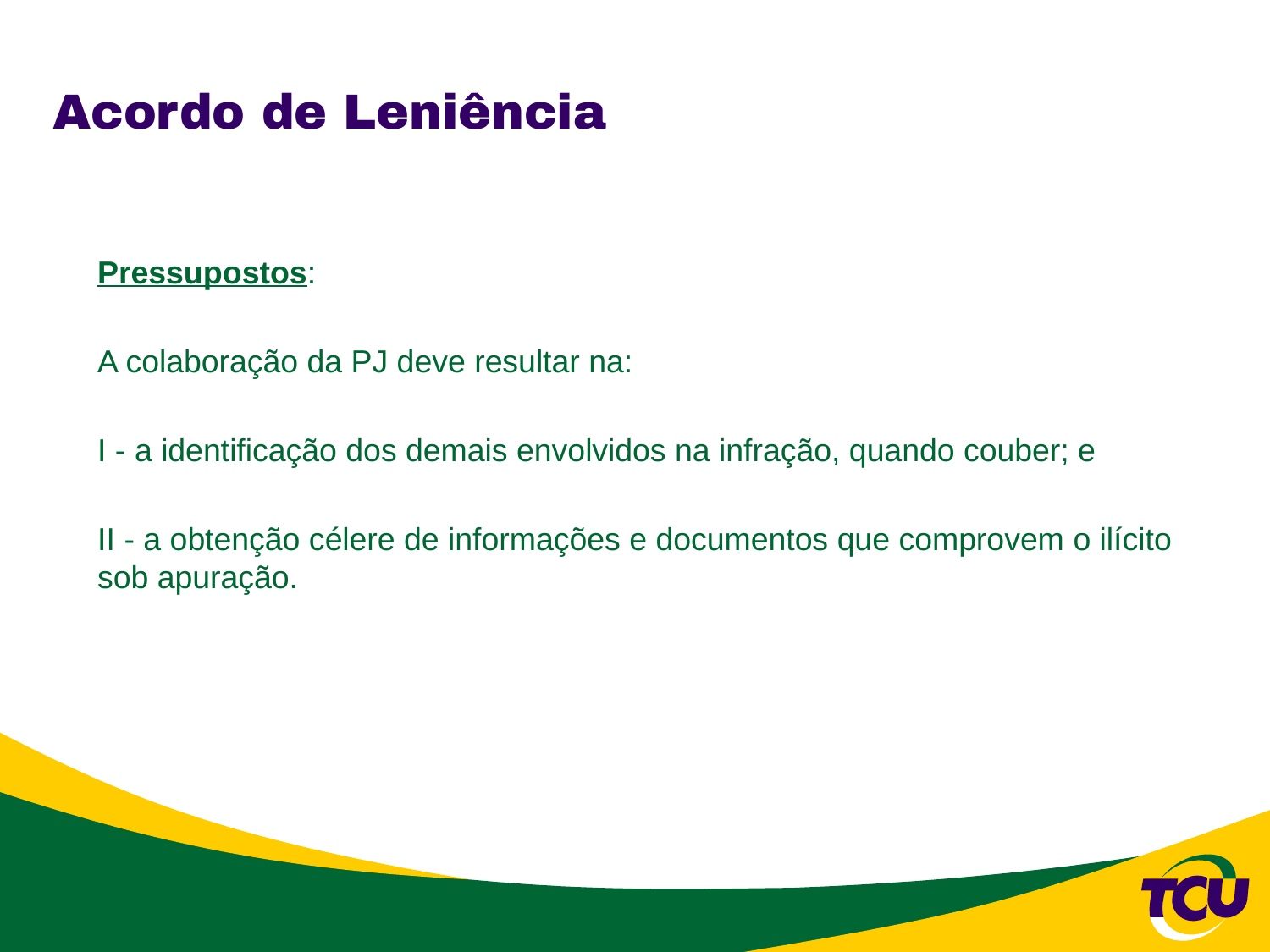

# Acordo de Leniência

Pressupostos:

A colaboração da PJ deve resultar na:

I - a identificação dos demais envolvidos na infração, quando couber; e

II - a obtenção célere de informações e documentos que comprovem o ilícito sob apuração.